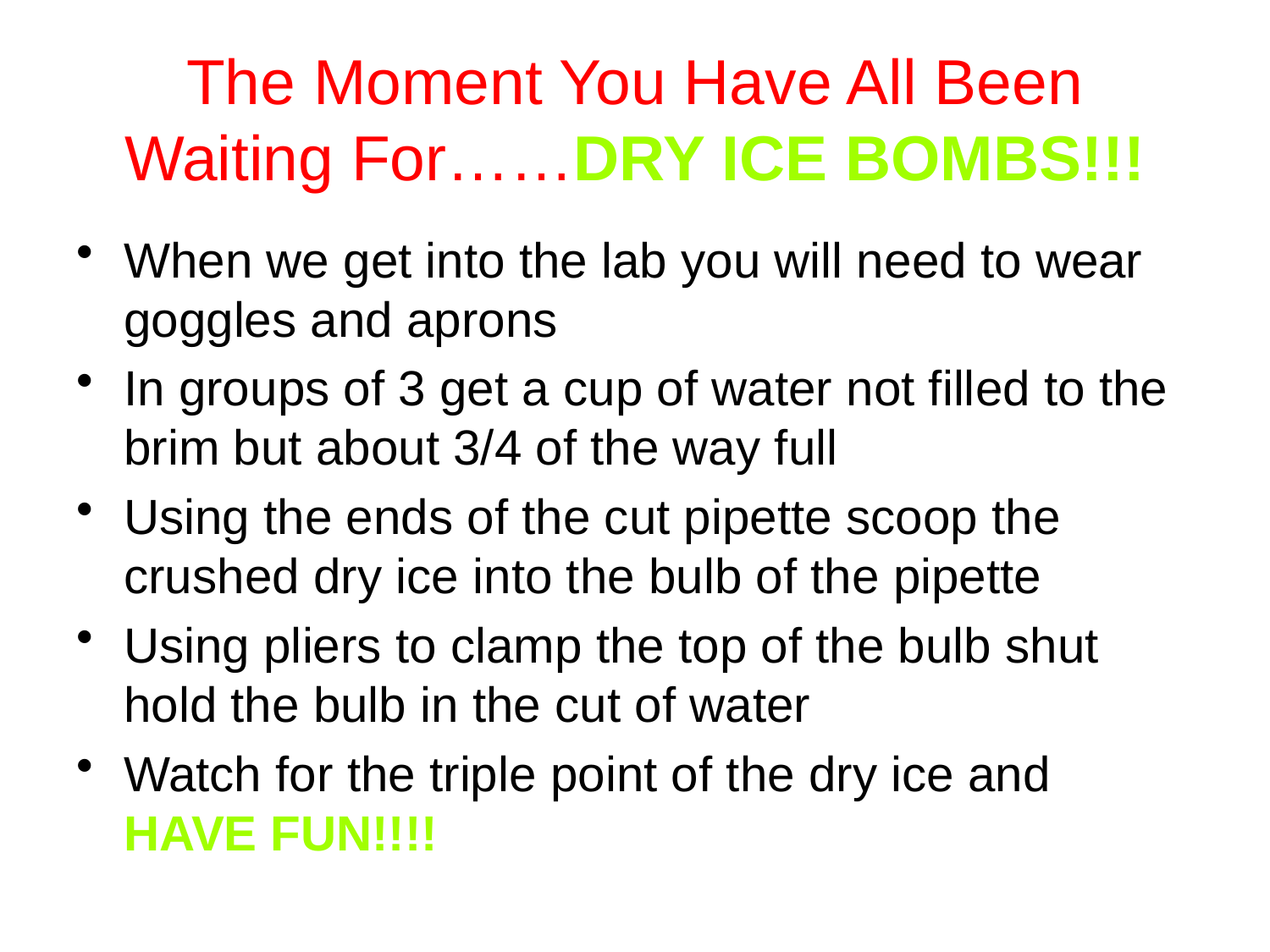

# The Moment You Have All Been Waiting For……DRY ICE BOMBS!!!
When we get into the lab you will need to wear goggles and aprons
In groups of 3 get a cup of water not filled to the brim but about 3/4 of the way full
Using the ends of the cut pipette scoop the crushed dry ice into the bulb of the pipette
Using pliers to clamp the top of the bulb shut hold the bulb in the cut of water
Watch for the triple point of the dry ice and HAVE FUN!!!!